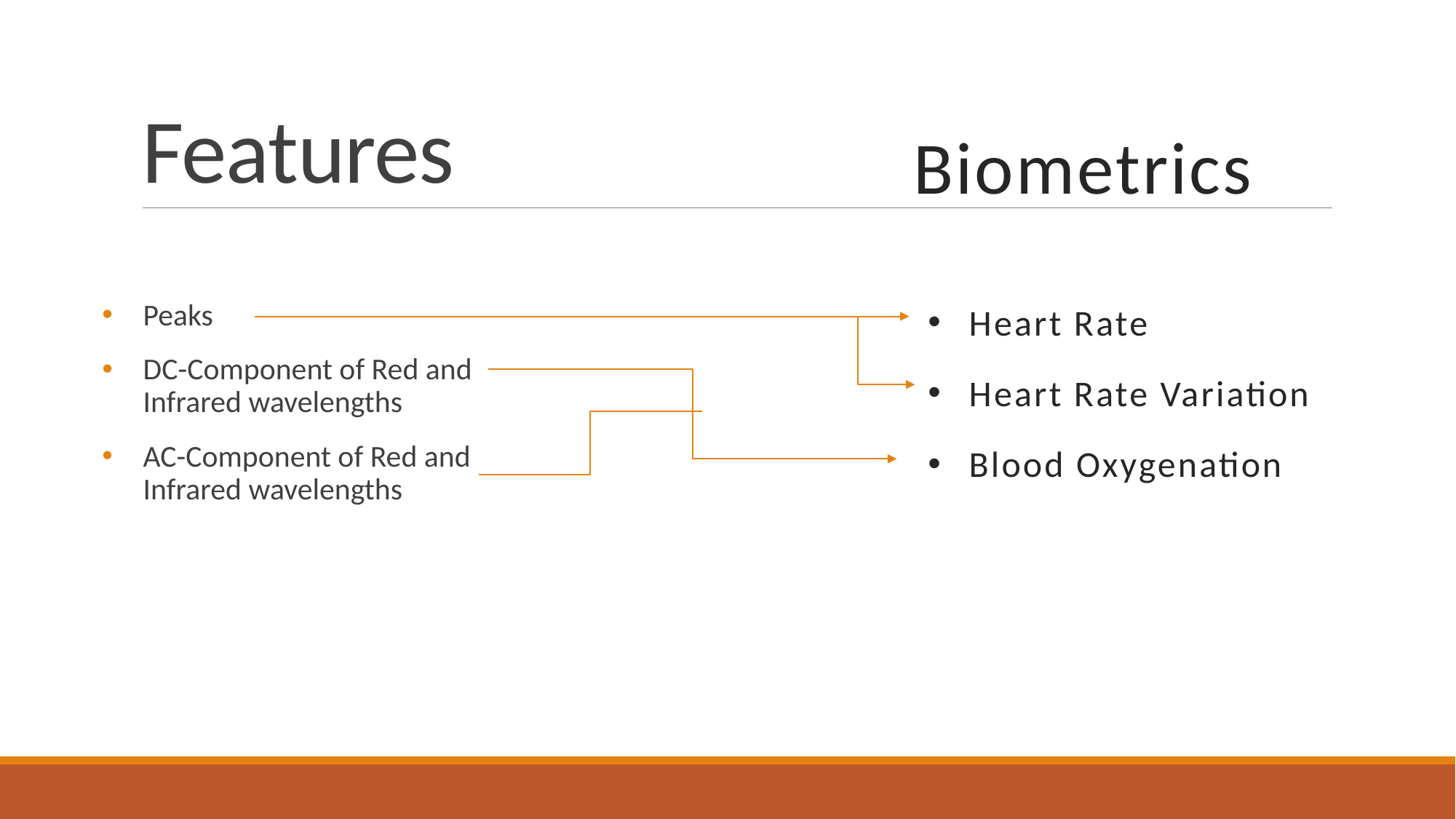

# Features
Biometrics
Heart Rate
Heart Rate Variation
Blood Oxygenation
Peaks
DC-Component of Red and Infrared wavelengths
AC-Component of Red and Infrared wavelengths